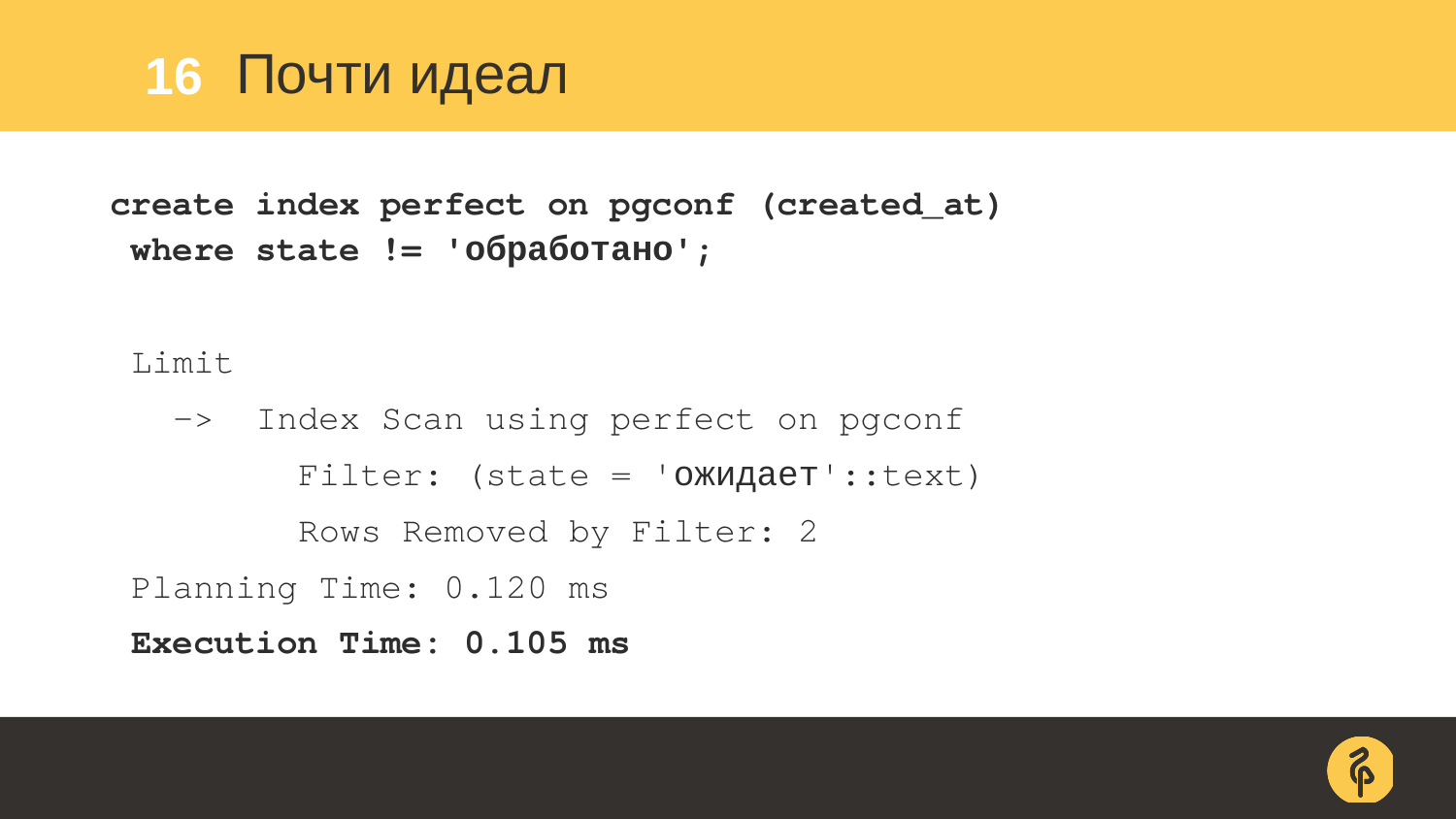

16
# Почти идеал
create index perfect on pgconf (created_at)
 where state != 'обработано';

 Limit
   ->  Index Scan using perfect on pgconf
         Filter: (state = 'ожидает'::text)
         Rows Removed by Filter: 2
 Planning Time: 0.120 ms
 Execution Time: 0.105 ms